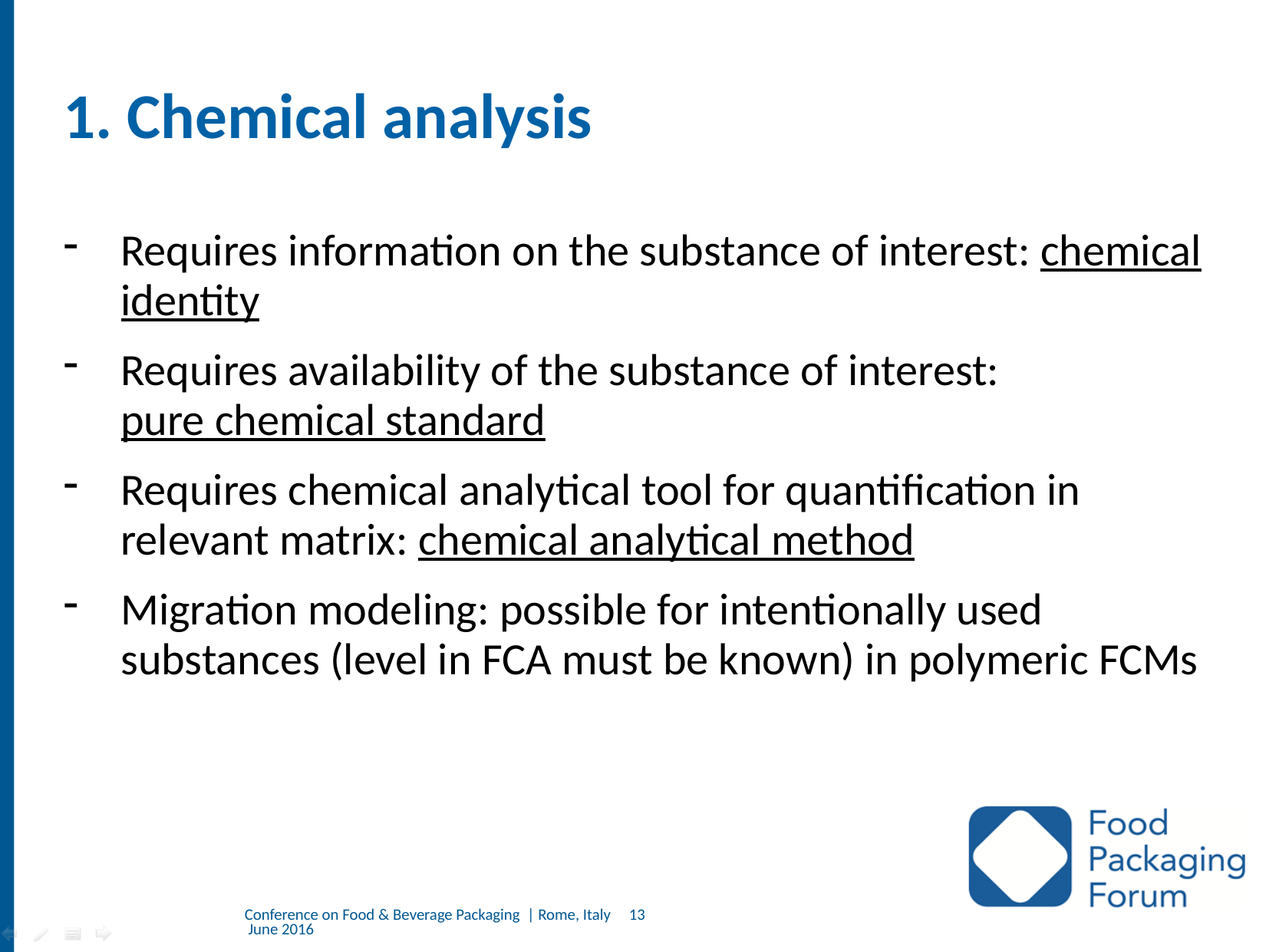

# 1. Chemical analysis
Requires information on the substance of interest: chemical identity
Requires availability of the substance of interest:
pure chemical standard
Requires chemical analytical tool for quantification in relevant matrix: chemical analytical method
Migration modeling: possible for intentionally used substances (level in FCA must be known) in polymeric FCMs
Conference on Food & Beverage Packaging  | Rome, Italy     13 June 2016